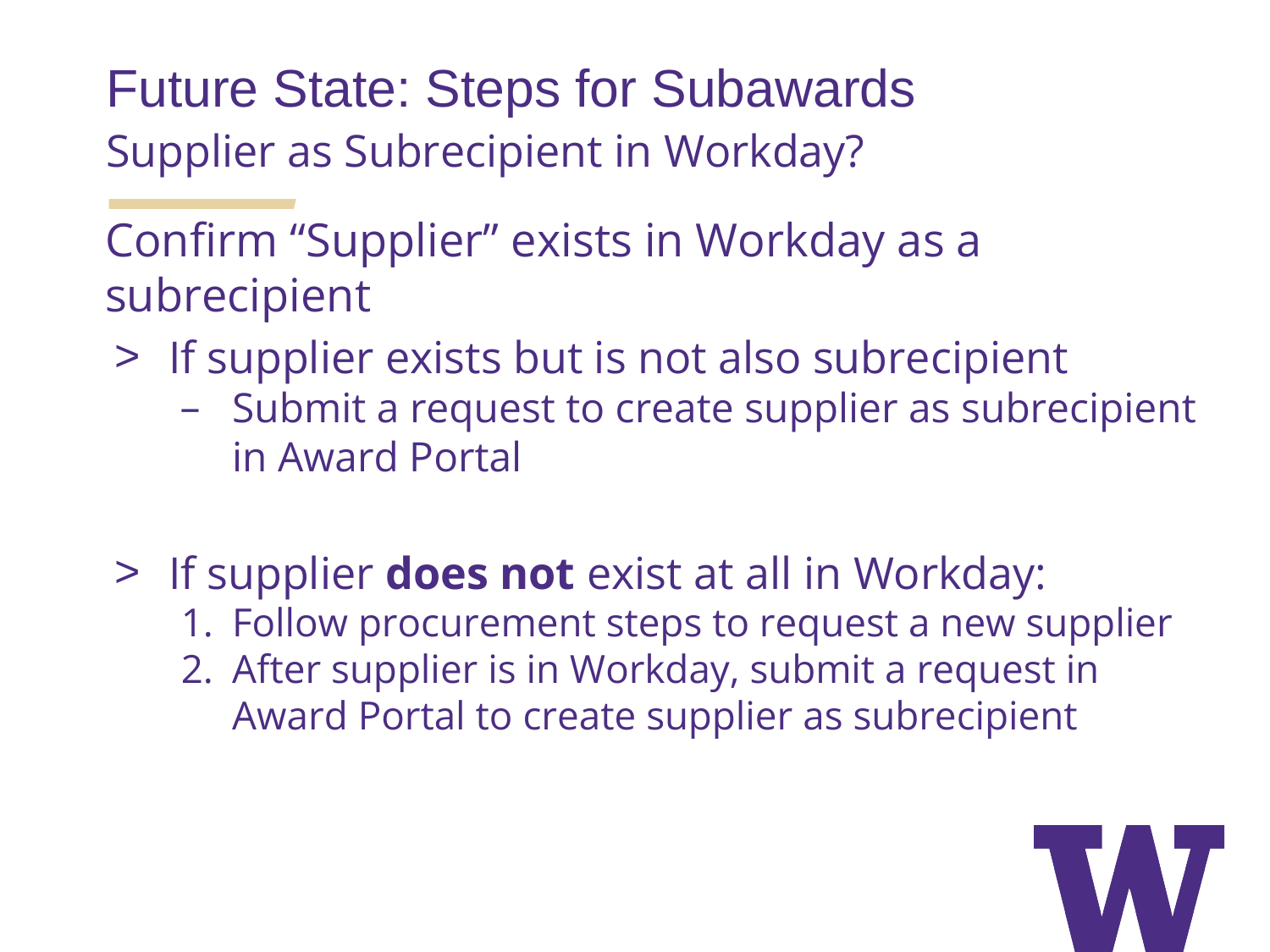

Future State: Steps for Subawards
Supplier as Subrecipient in Workday?
Confirm “Supplier” exists in Workday as a subrecipient
If supplier exists but is not also subrecipient
Submit a request to create supplier as subrecipient in Award Portal

If supplier does not exist at all in Workday:
Follow procurement steps to request a new supplier
After supplier is in Workday, submit a request in Award Portal to create supplier as subrecipient